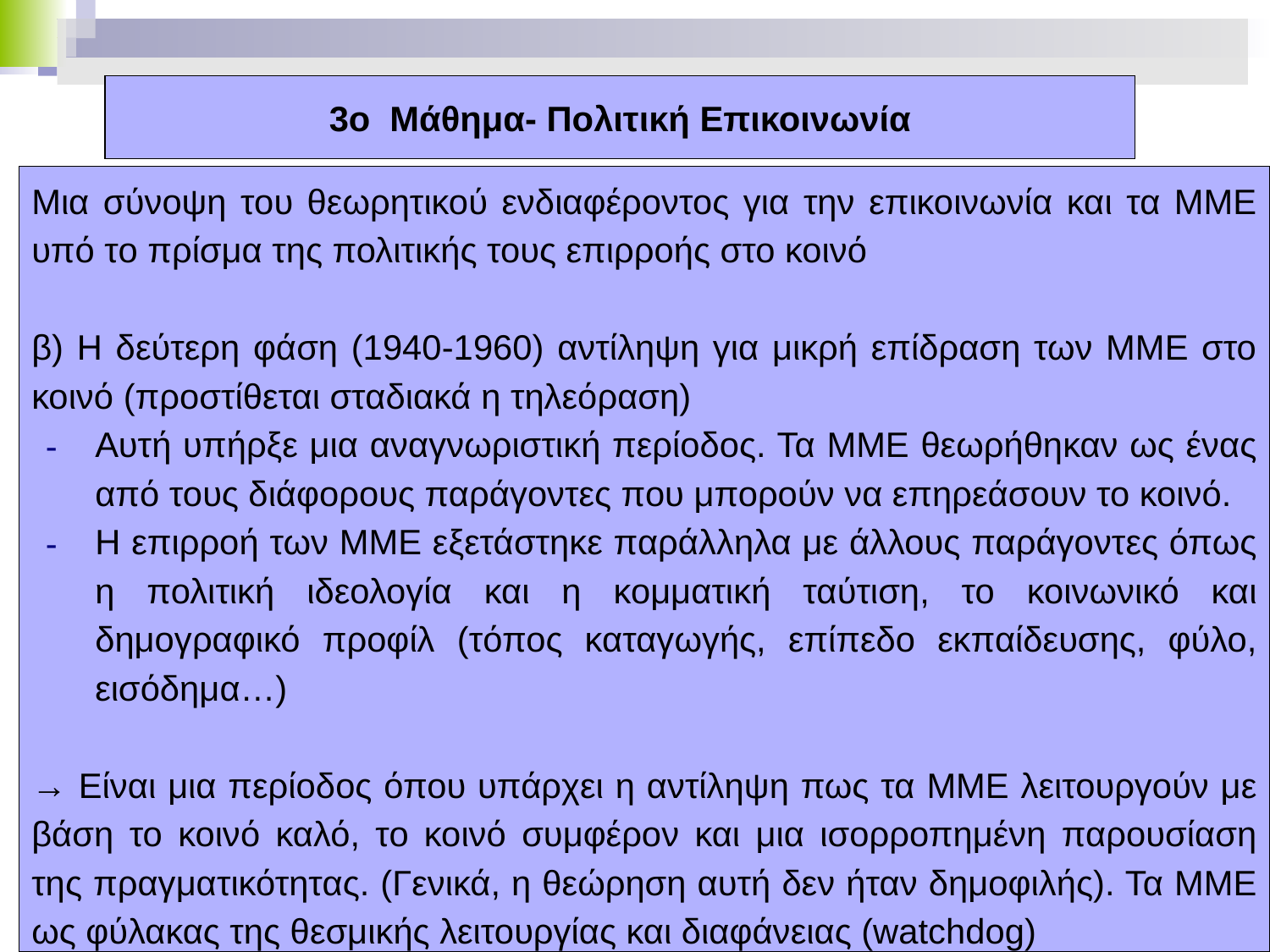

# 3ο  Μάθημα- Πολιτική Επικοινωνία
Μια σύνοψη του θεωρητικού ενδιαφέροντος για την επικοινωνία και τα ΜΜΕ υπό το πρίσμα της πολιτικής τους επιρροής στο κοινό

β) Η δεύτερη φάση (1940-1960) αντίληψη για μικρή επίδραση των ΜΜΕ στο κοινό (προστίθεται σταδιακά η τηλεόραση)
Αυτή υπήρξε μια αναγνωριστική περίοδος. Τα ΜΜΕ θεωρήθηκαν ως ένας από τους διάφορους παράγοντες που μπορούν να επηρεάσουν το κοινό.
Η επιρροή των ΜΜΕ εξετάστηκε παράλληλα με άλλους παράγοντες όπως η πολιτική ιδεολογία και η κομματική ταύτιση, το κοινωνικό και δημογραφικό προφίλ (τόπος καταγωγής, επίπεδο εκπαίδευσης, φύλο, εισόδημα…)

→ Είναι μια περίοδος όπου υπάρχει η αντίληψη πως τα ΜΜΕ λειτουργούν με βάση το κοινό καλό, το κοινό συμφέρον και μια ισορροπημένη παρουσίαση της πραγματικότητας. (Γενικά, η θεώρηση αυτή δεν ήταν δημοφιλής). Τα ΜΜΕ ως φύλακας της θεσμικής λειτουργίας και διαφάνειας (watchdog)